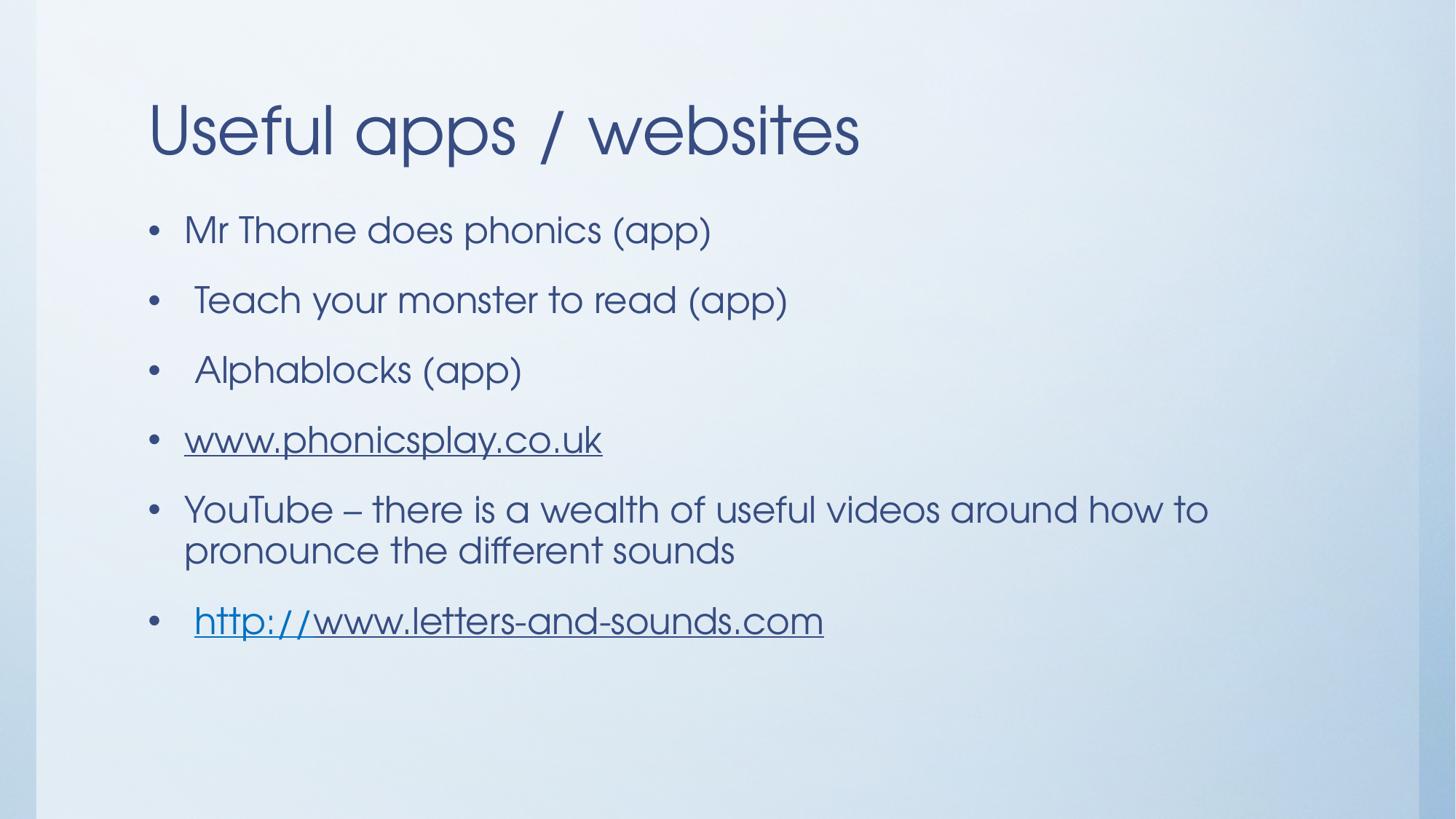

# Useful apps / websites
Mr Thorne does phonics (app)
 Teach your monster to read (app)
 Alphablocks (app)
www.phonicsplay.co.uk
YouTube – there is a wealth of useful videos around how to pronounce the different sounds
 http://www.letters-and-sounds.com